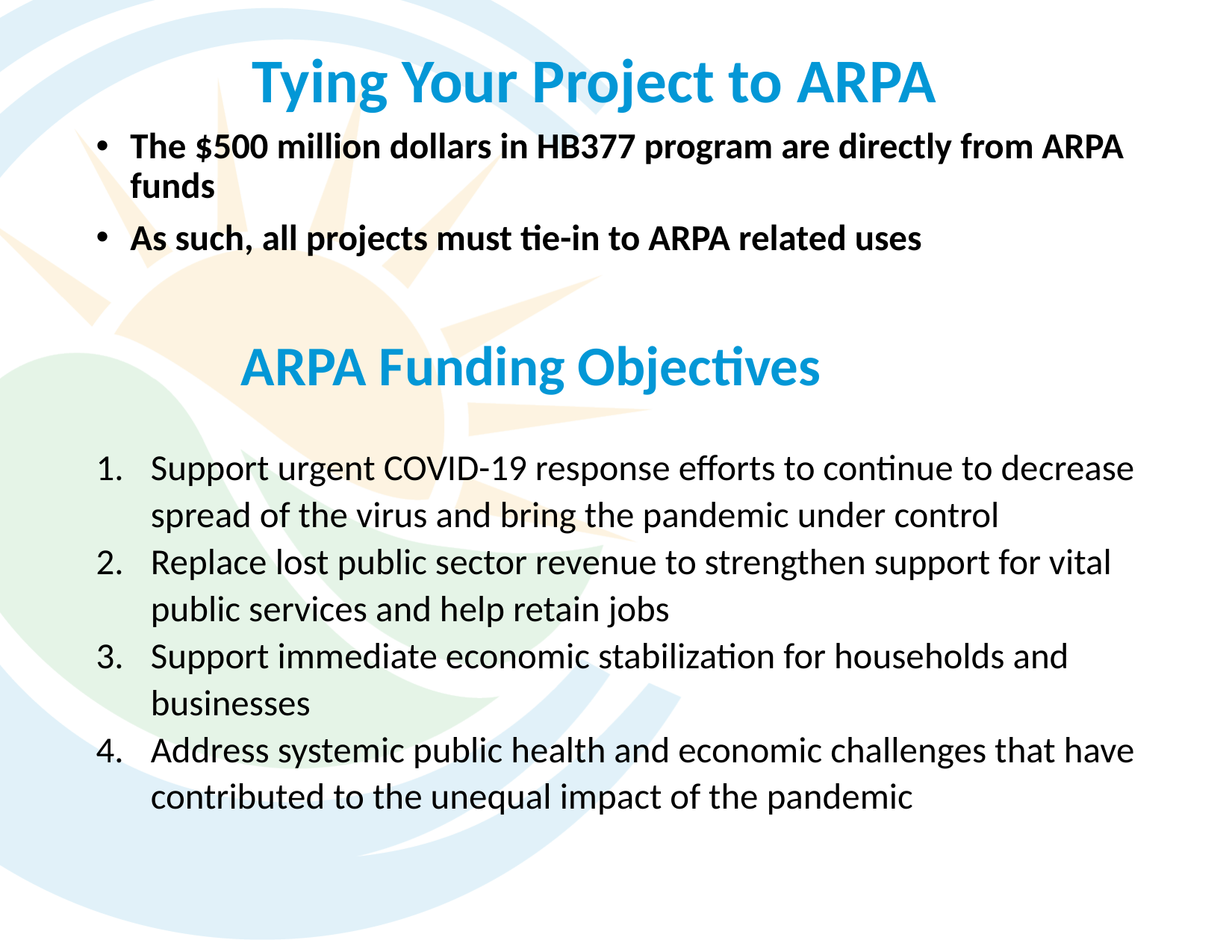

Tying Your Project to ARPA
#
The $500 million dollars in HB377 program are directly from ARPA funds
As such, all projects must tie-in to ARPA related uses

Support urgent COVID-19 response efforts to continue to decrease spread of the virus and bring the pandemic under control
Replace lost public sector revenue to strengthen support for vital public services and help retain jobs
Support immediate economic stabilization for households and businesses
Address systemic public health and economic challenges that have contributed to the unequal impact of the pandemic

ARPA Funding Objectives